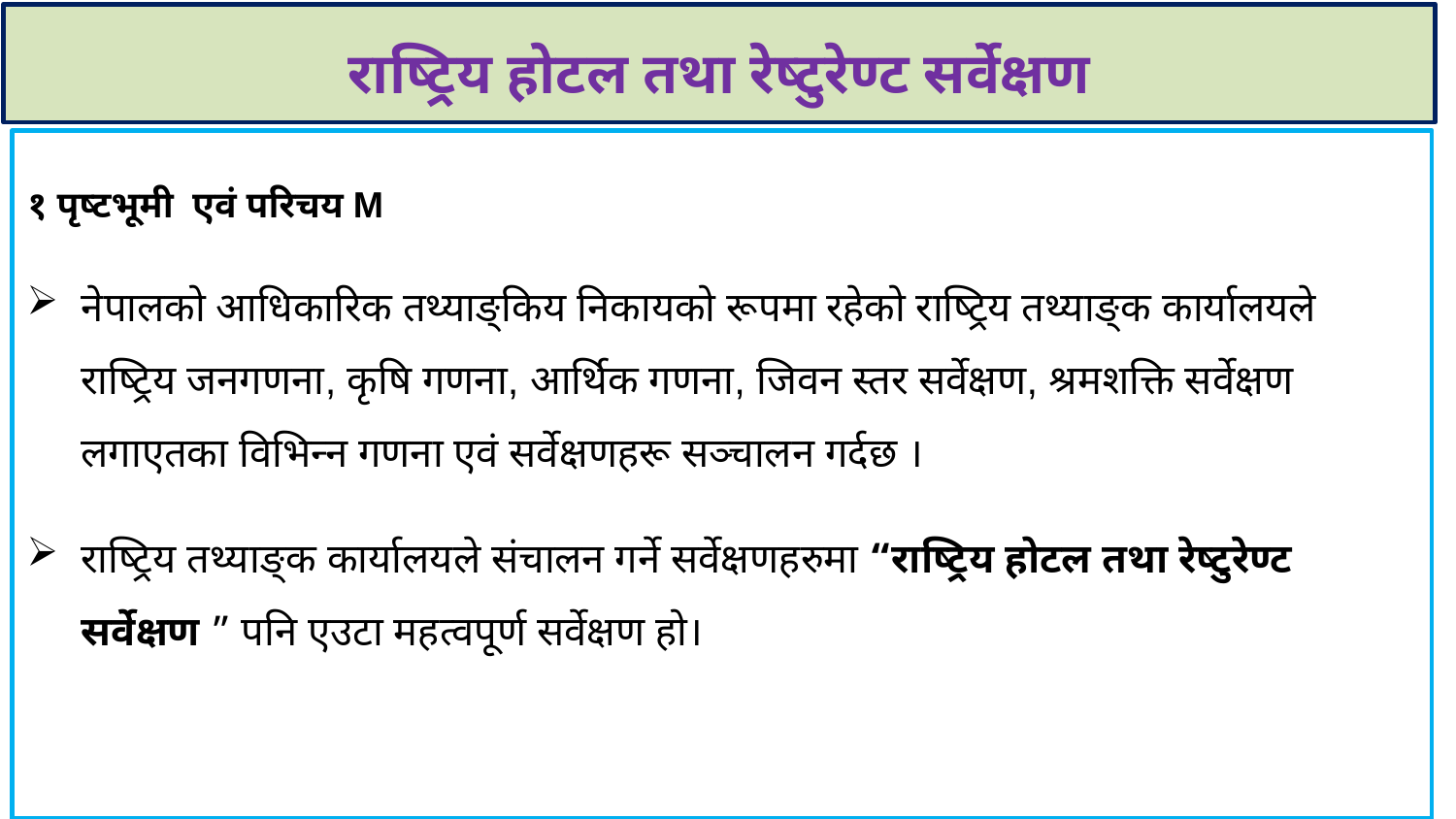

# राष्ट्रिय होटल तथा रेष्टुरेण्ट सर्वेक्षण
१ पृष्टभूमी  एवं परिचय M
नेपालको आधिकारिक तथ्याङ्किय निकायको रूपमा रहेको राष्ट्रिय तथ्याङ्क कार्यालयले राष्ट्रिय जनगणना, कृषि गणना, आर्थिक गणना, जिवन स्तर सर्वेक्षण, श्रमशक्ति सर्वेक्षण लगाएतका विभिन्न गणना एवं सर्वेक्षणहरू सञ्चालन गर्दछ ।
राष्ट्रिय तथ्याङ्क कार्यालयले संचालन गर्ने सर्वेक्षणहरुमा “राष्ट्रिय होटल तथा रेष्टुरेण्ट सर्वेक्षण ” पनि एउटा महत्वपूर्ण सर्वेक्षण हो।